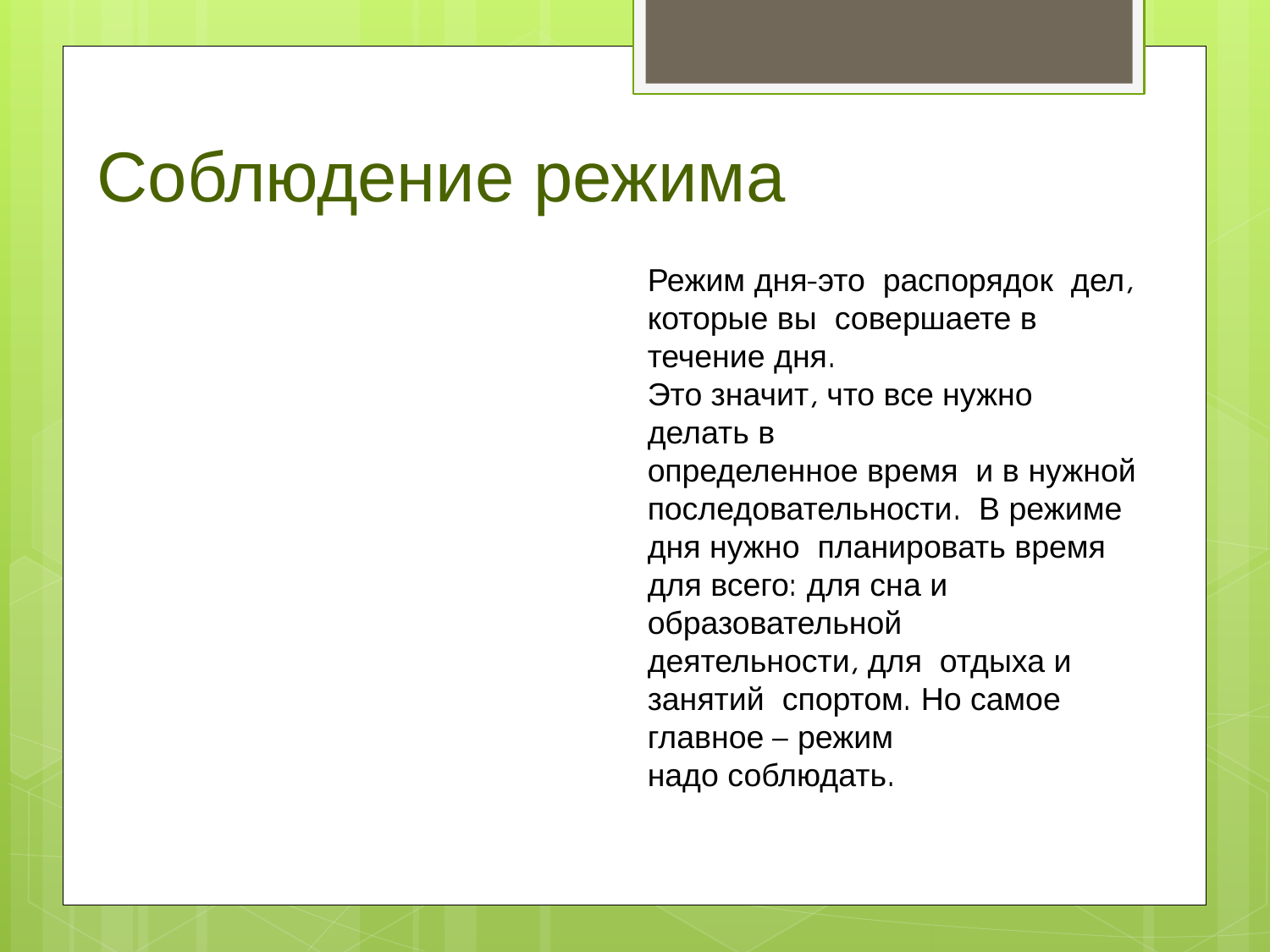

# Соблюдение режима

Режим дня-это  распорядок  дел, которые вы  совершаете в
течение дня.
Это значит, что все нужно
делать в
определенное время  и в нужной
последовательности.  В режиме дня нужно  планировать время  для всего: для сна и  образовательной
деятельности, для  отдыха и занятий  спортом. Но самое  главное – режим
надо соблюдать.